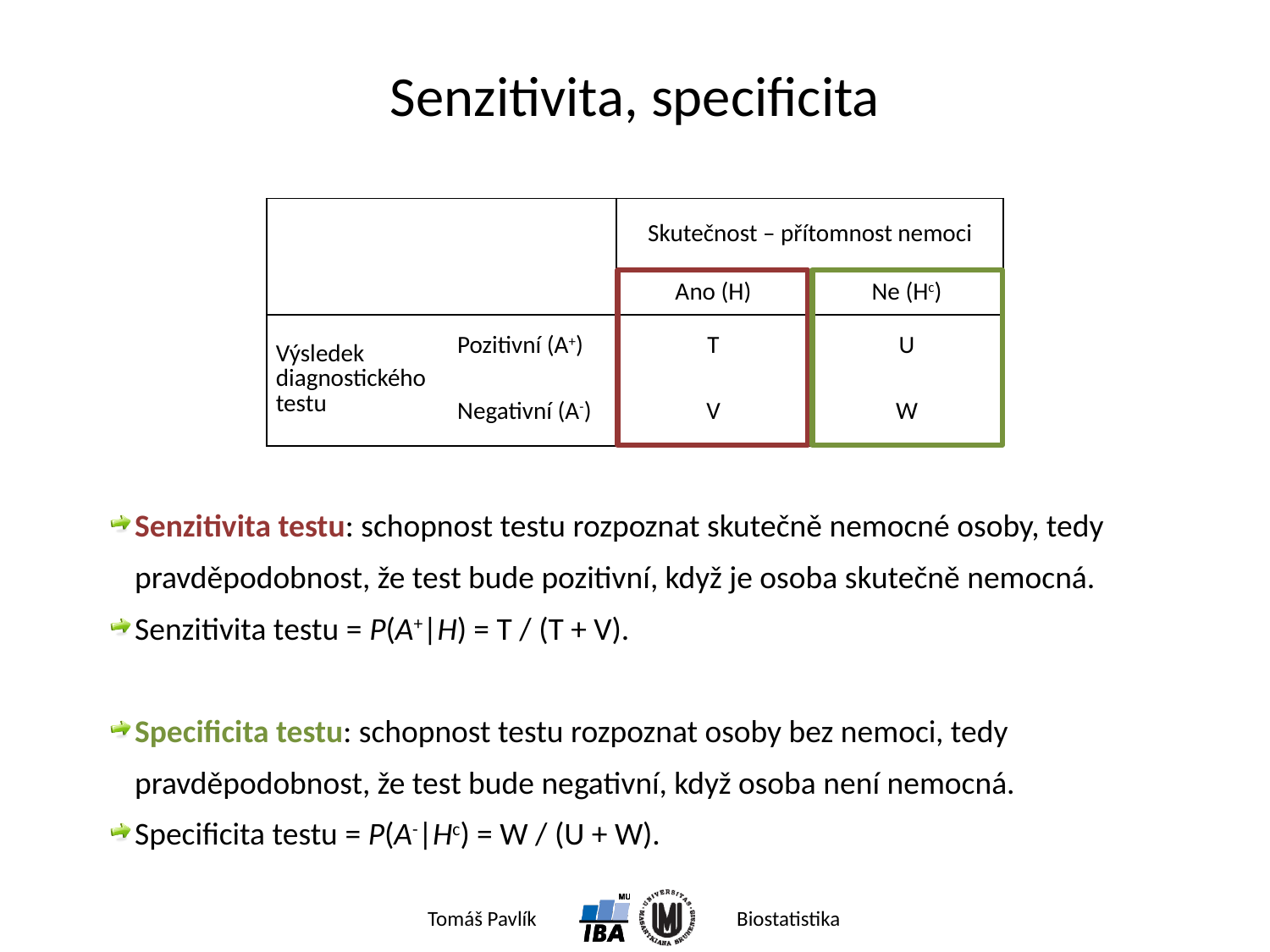

# Senzitivita, specificita
|  |  | Skutečnost – přítomnost nemoci |  |
| --- | --- | --- | --- |
|  |  | Ano (H) | Ne (Hc) |
| Výsledek diagnostického testu | Pozitivní (A+) | T | U |
|  | Negativní (A-) | V | W |

Senzitivita testu: schopnost testu rozpoznat skutečně nemocné osoby, tedy pravděpodobnost, že test bude pozitivní, když je osoba skutečně nemocná.
Senzitivita testu = P(A+|H) = T / (T + V).

Specificita testu: schopnost testu rozpoznat osoby bez nemoci, tedy pravděpodobnost, že test bude negativní, když osoba není nemocná.
Specificita testu = P(A-|Hc) = W / (U + W).